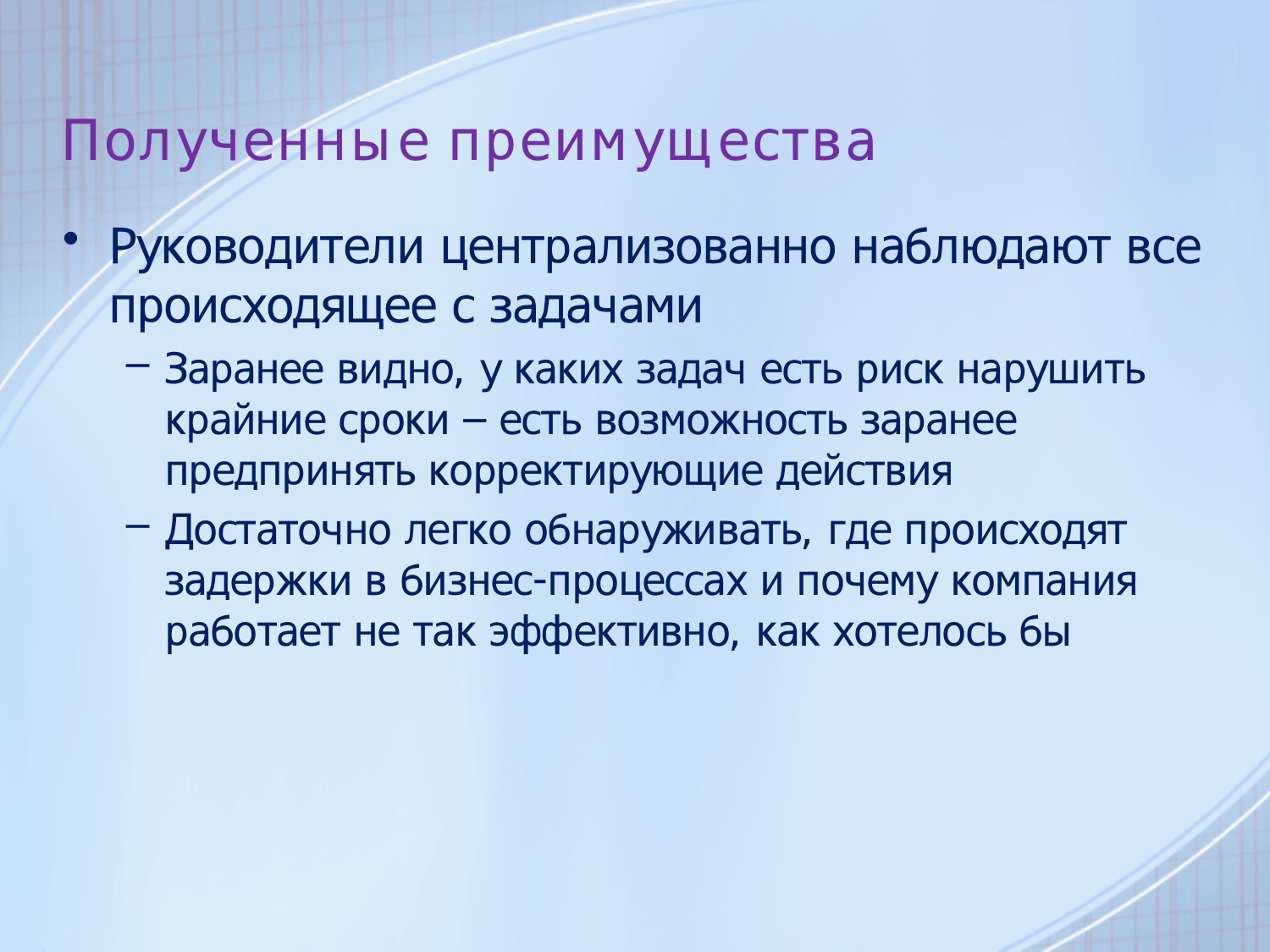

# Полученные преимущества
Руководители централизованно наблюдают все происходящее с задачами
Заранее видно, у каких задач есть риск нарушить крайние сроки – есть возможность заранее предпринять корректирующие действия
Достаточно легко обнаруживать, где происходят задержки в бизнес-процессах и почему компания работает не так эффективно, как хотелось бы